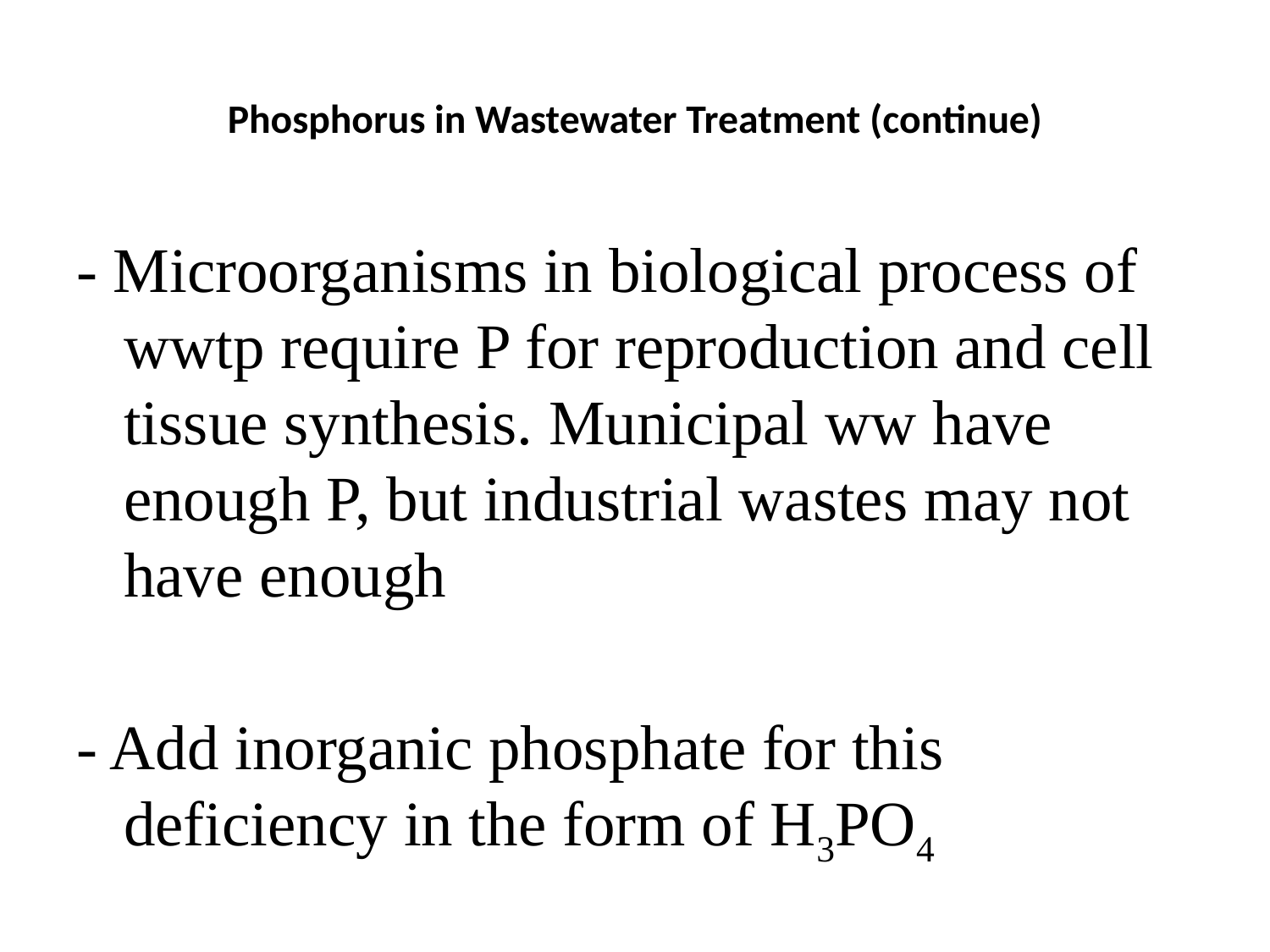

# Phosphorus in Wastewater Treatment (continue)
- Microorganisms in biological process of wwtp require P for reproduction and cell tissue synthesis. Municipal ww have enough P, but industrial wastes may not have enough

- Add inorganic phosphate for this deficiency in the form of H3PO4